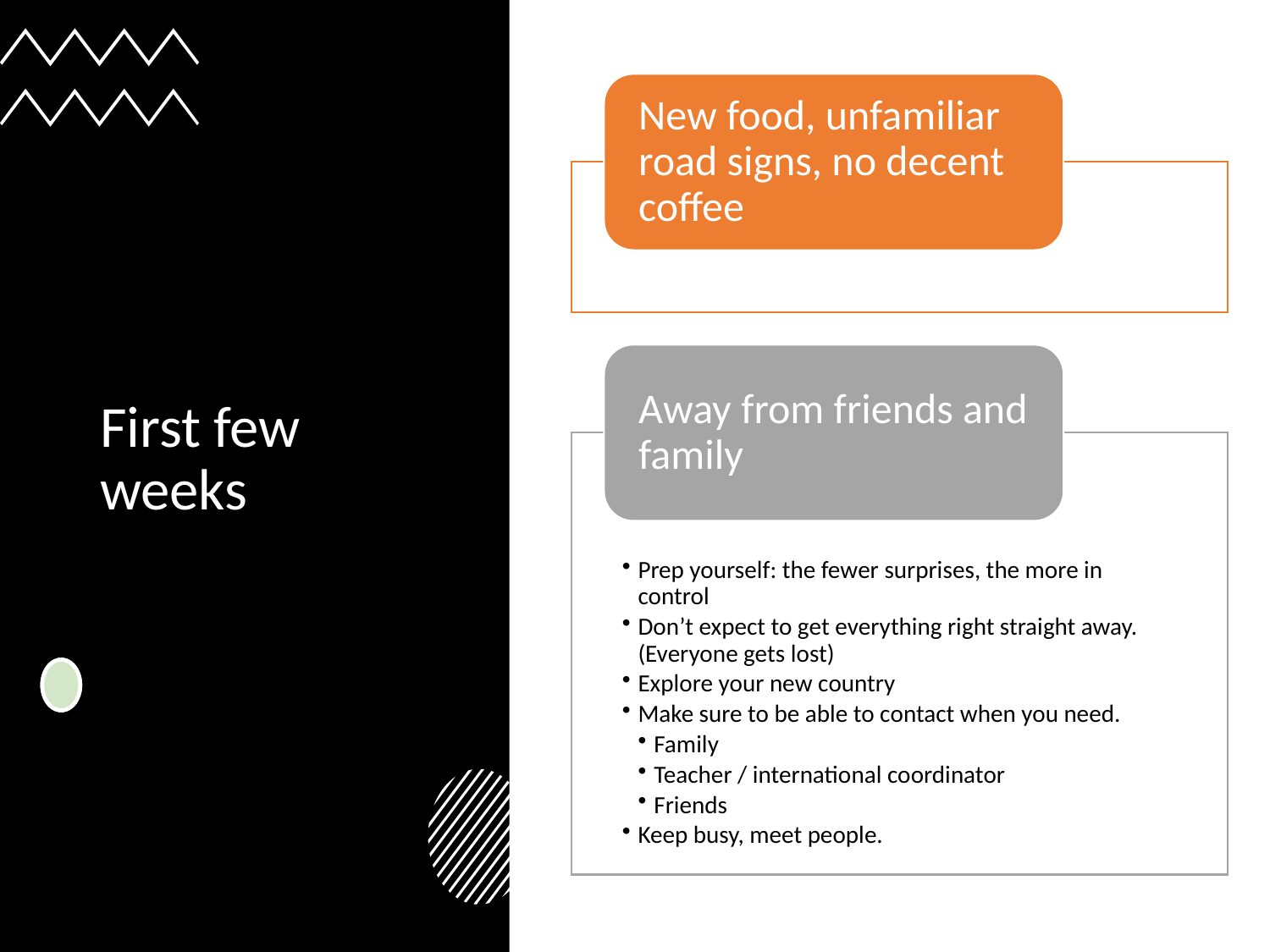

New food, unfamiliar road signs, no decent coffee
Prep yourself: the fewer surprises, the more in control
Don’t expect to get everything right straight away. (Everyone gets lost)
Explore your new country
Make sure to be able to contact when you need.
Family
Teacher / international coordinator
Friends
Keep busy, meet people.
Away from friends and family
# First few weeks